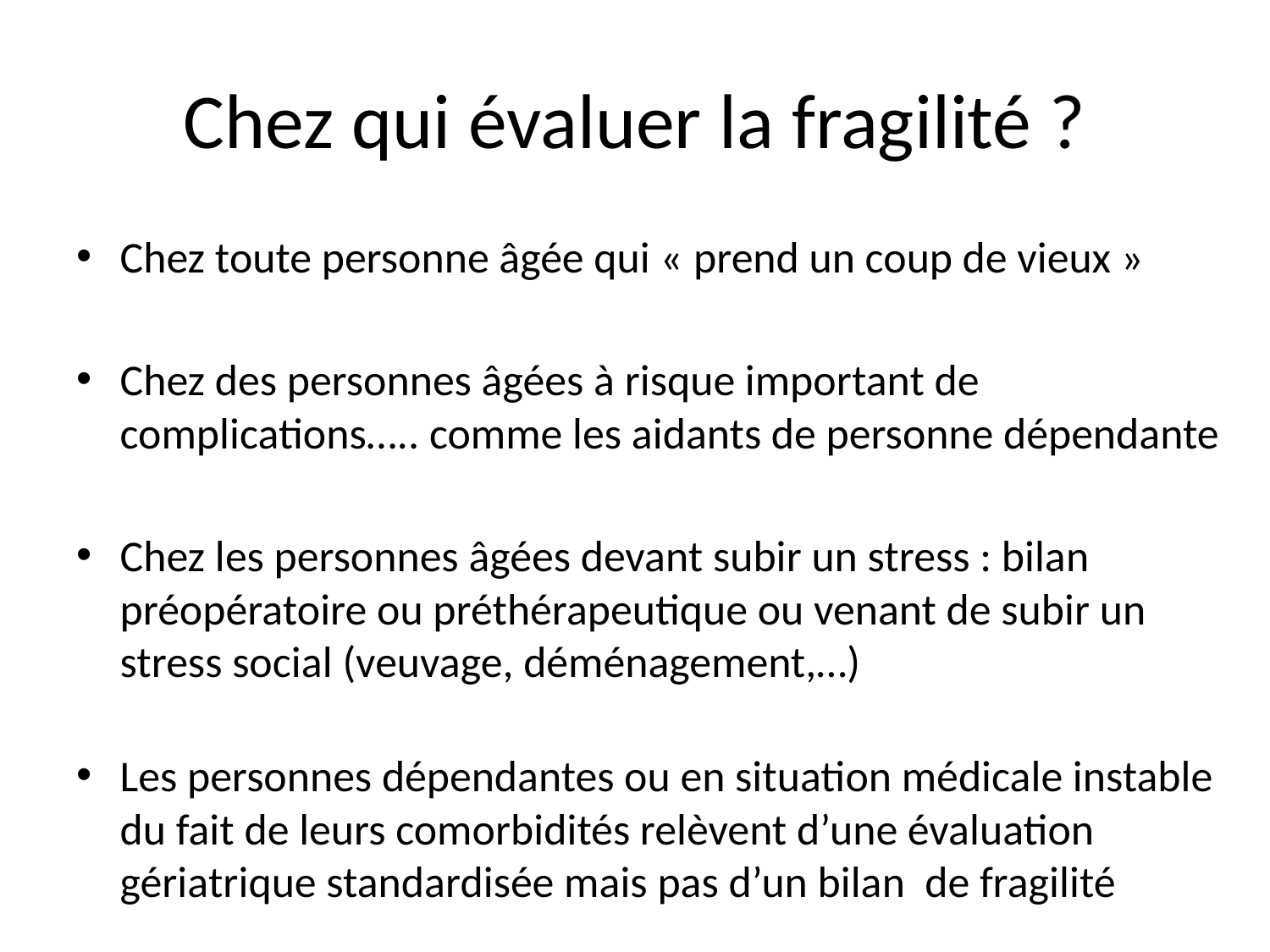

# Chez qui évaluer la fragilité ?
Chez toute personne âgée qui « prend un coup de vieux »

Chez des personnes âgées à risque important de complications….. comme les aidants de personne dépendante

Chez les personnes âgées devant subir un stress : bilan préopératoire ou préthérapeutique ou venant de subir un stress social (veuvage, déménagement,…)
Les personnes dépendantes ou en situation médicale instable du fait de leurs comorbidités relèvent d’une évaluation gériatrique standardisée mais pas d’un bilan  de fragilité